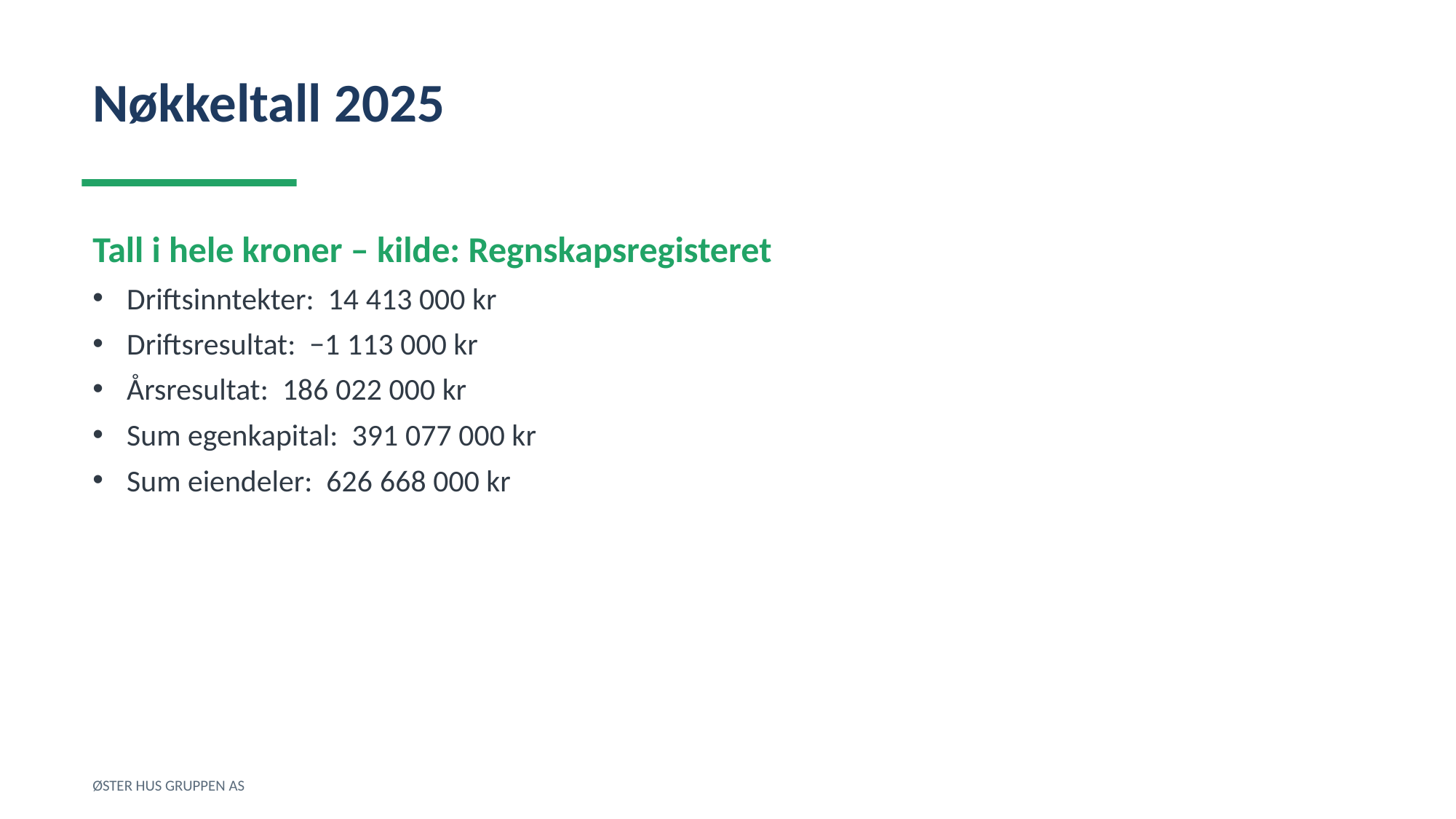

Nøkkeltall 2025

Tall i hele kroner – kilde: Regnskapsregisteret
Driftsinntekter:  14 413 000 kr
Driftsresultat:  −1 113 000 kr
Årsresultat:  186 022 000 kr
Sum egenkapital:  391 077 000 kr
Sum eiendeler:  626 668 000 kr
ØSTER HUS GRUPPEN AS